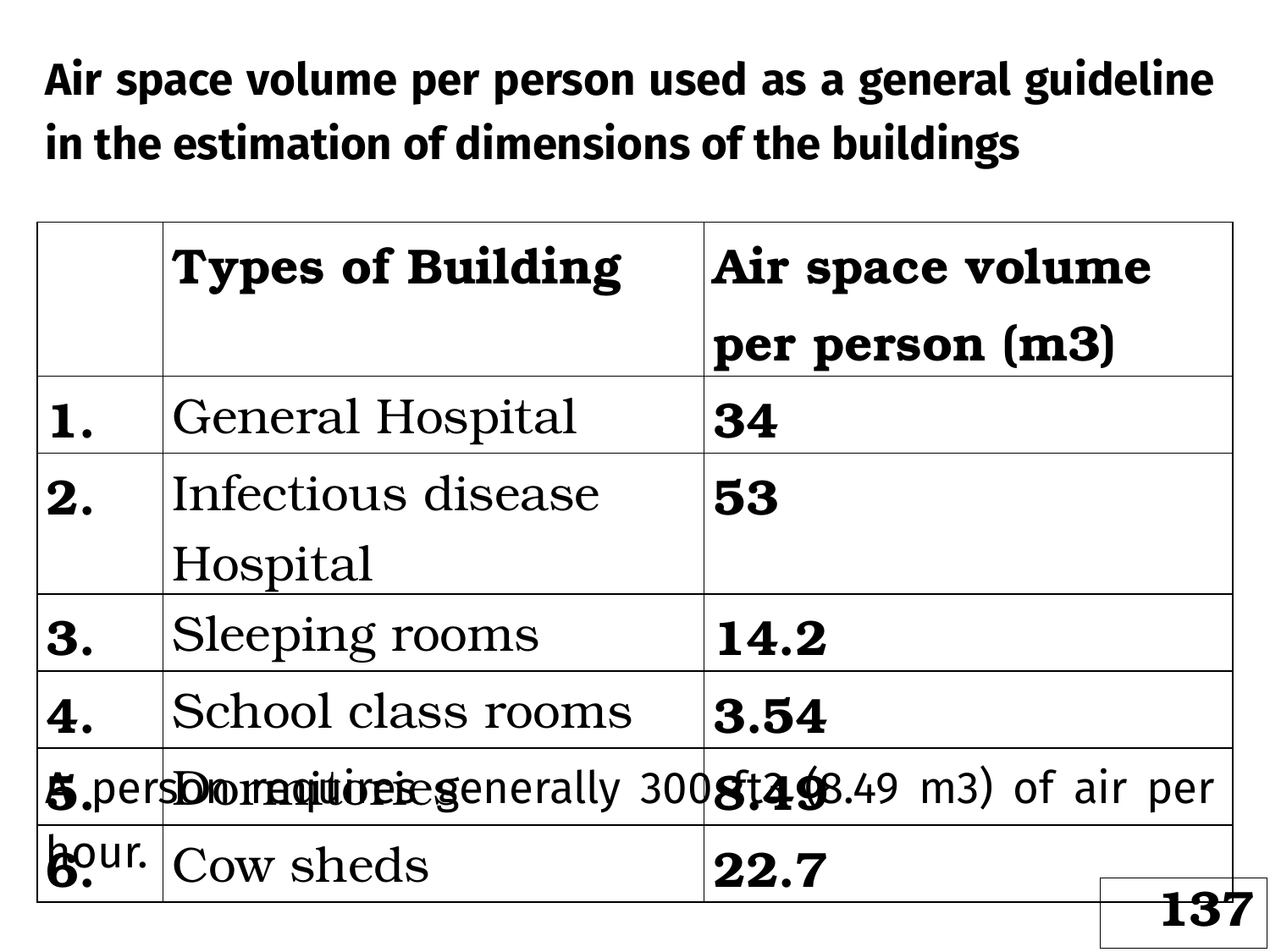

Air space volume per person used as a general guideline in the estimation of dimensions of the buildings

A person requires generally 300 ft3 (8.49 m3) of air per hour.

|  | Types of Building | Air space volume per person (m3) |
| --- | --- | --- |
| 1. | General Hospital | 34 |
| 2. | Infectious disease Hospital | 53 |
| 3. | Sleeping rooms | 14.2 |
| 4. | School class rooms | 3.54 |
| 5. | Dormitories | 8.49 |
| 6. | Cow sheds | 22.7 |
137